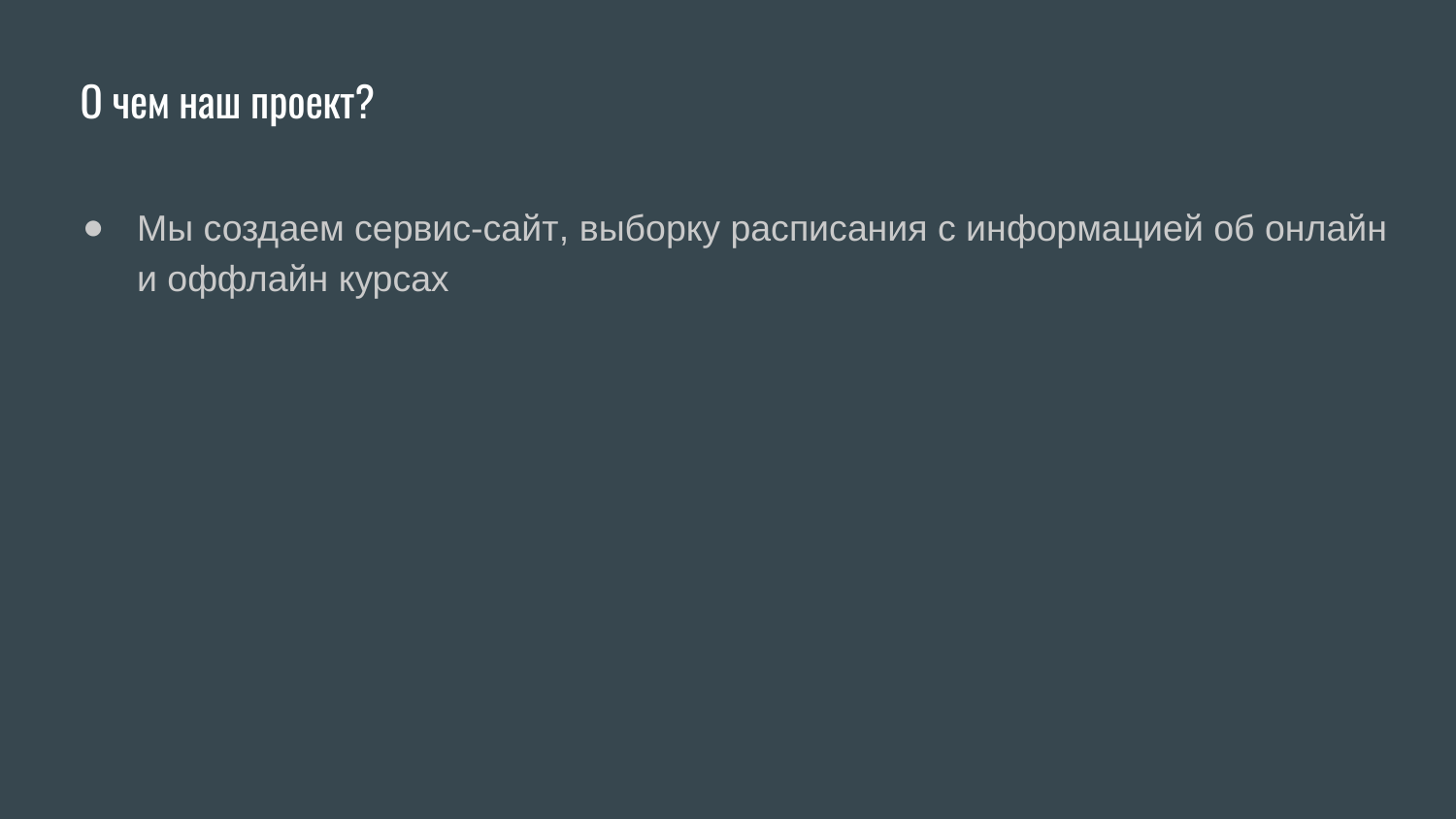

# О чем наш проект?
Мы создаем сервис-сайт, выборку расписания с информацией об онлайн и оффлайн курсах